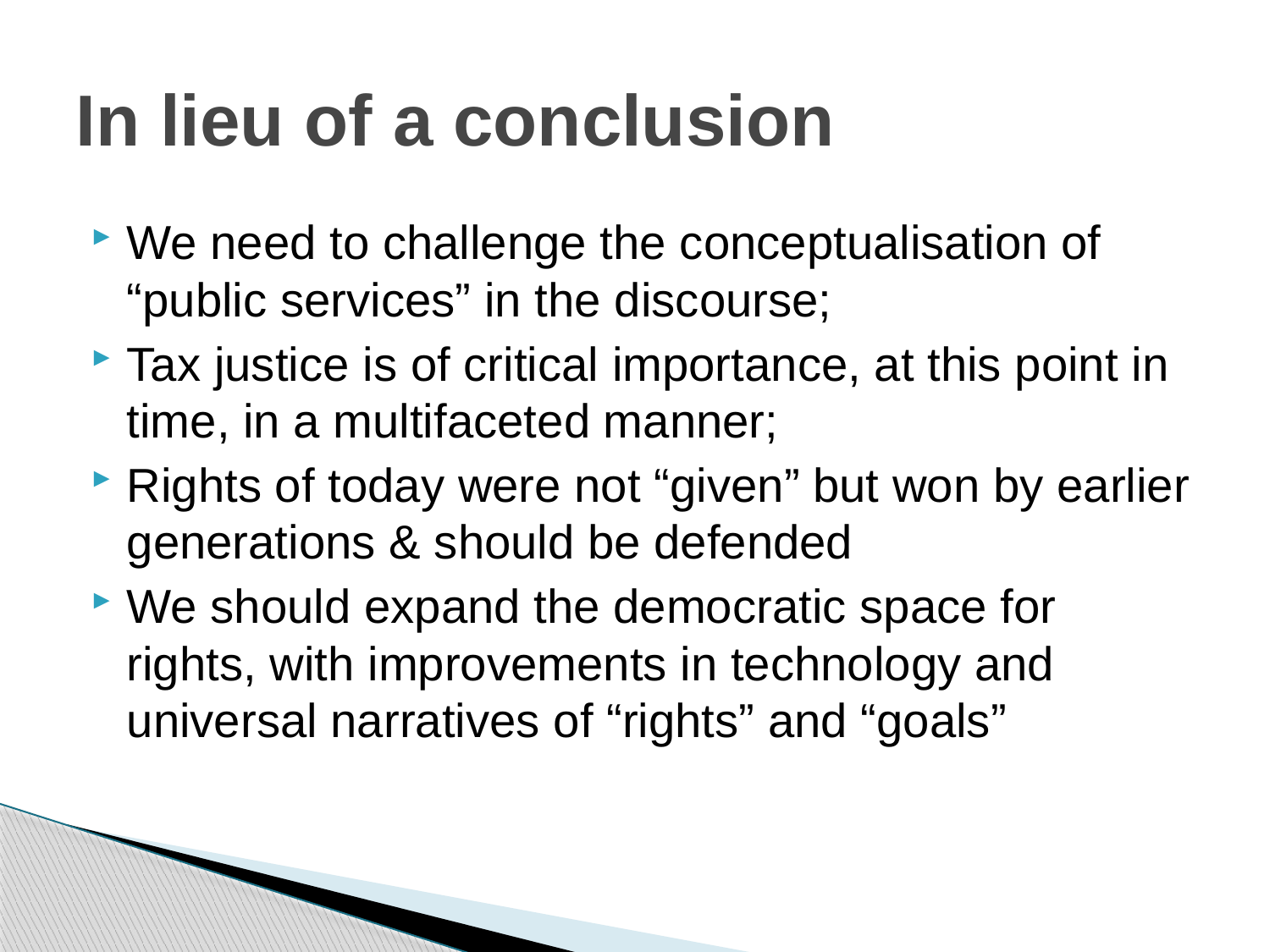

# In lieu of a conclusion
We need to challenge the conceptualisation of “public services” in the discourse;
Tax justice is of critical importance, at this point in time, in a multifaceted manner;
Rights of today were not “given” but won by earlier generations & should be defended
We should expand the democratic space for rights, with improvements in technology and universal narratives of “rights” and “goals”